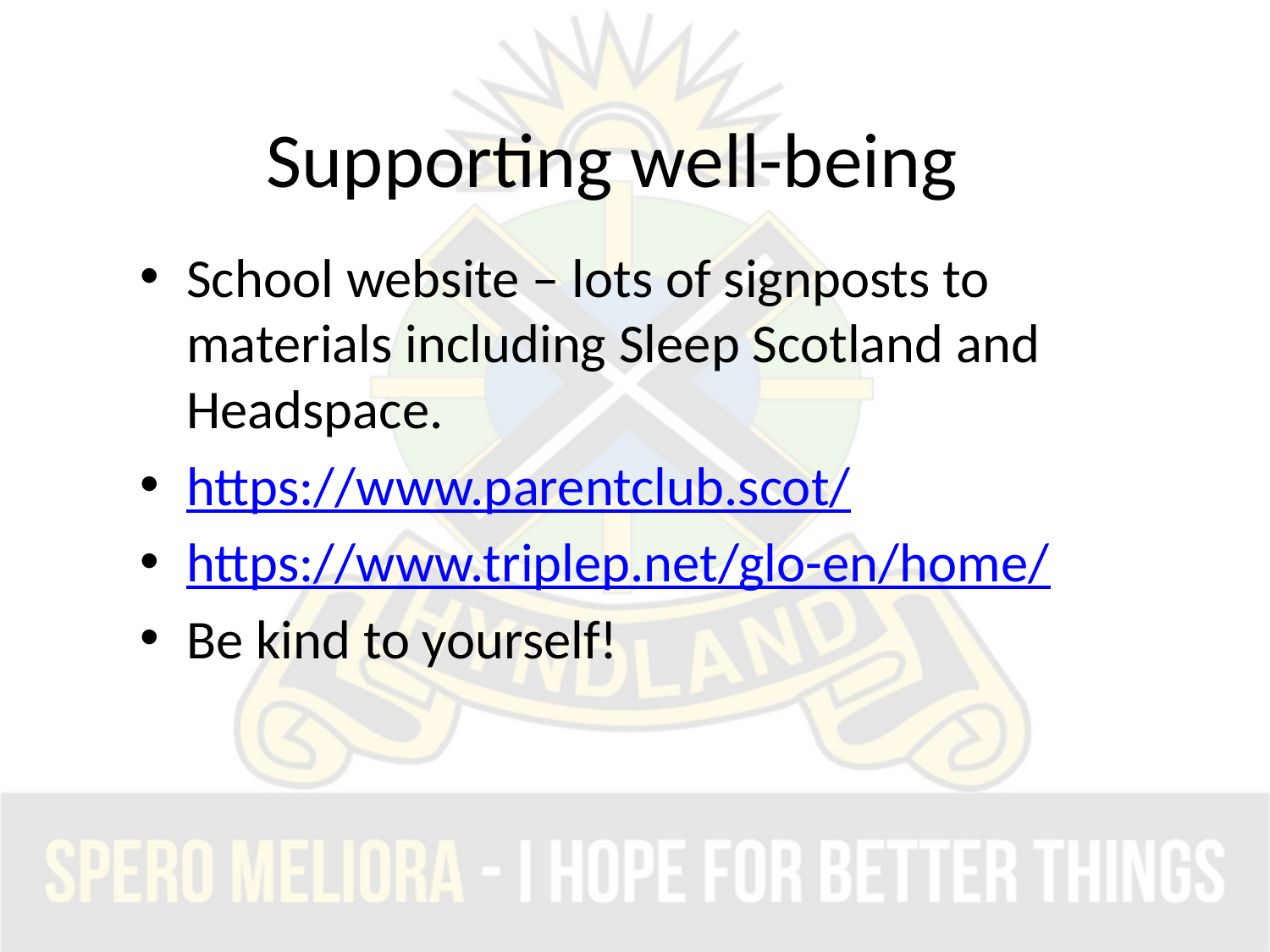

# Supporting well-being
School website – lots of signposts to materials including Sleep Scotland and Headspace.
https://www.parentclub.scot/
https://www.triplep.net/glo-en/home/
Be kind to yourself!